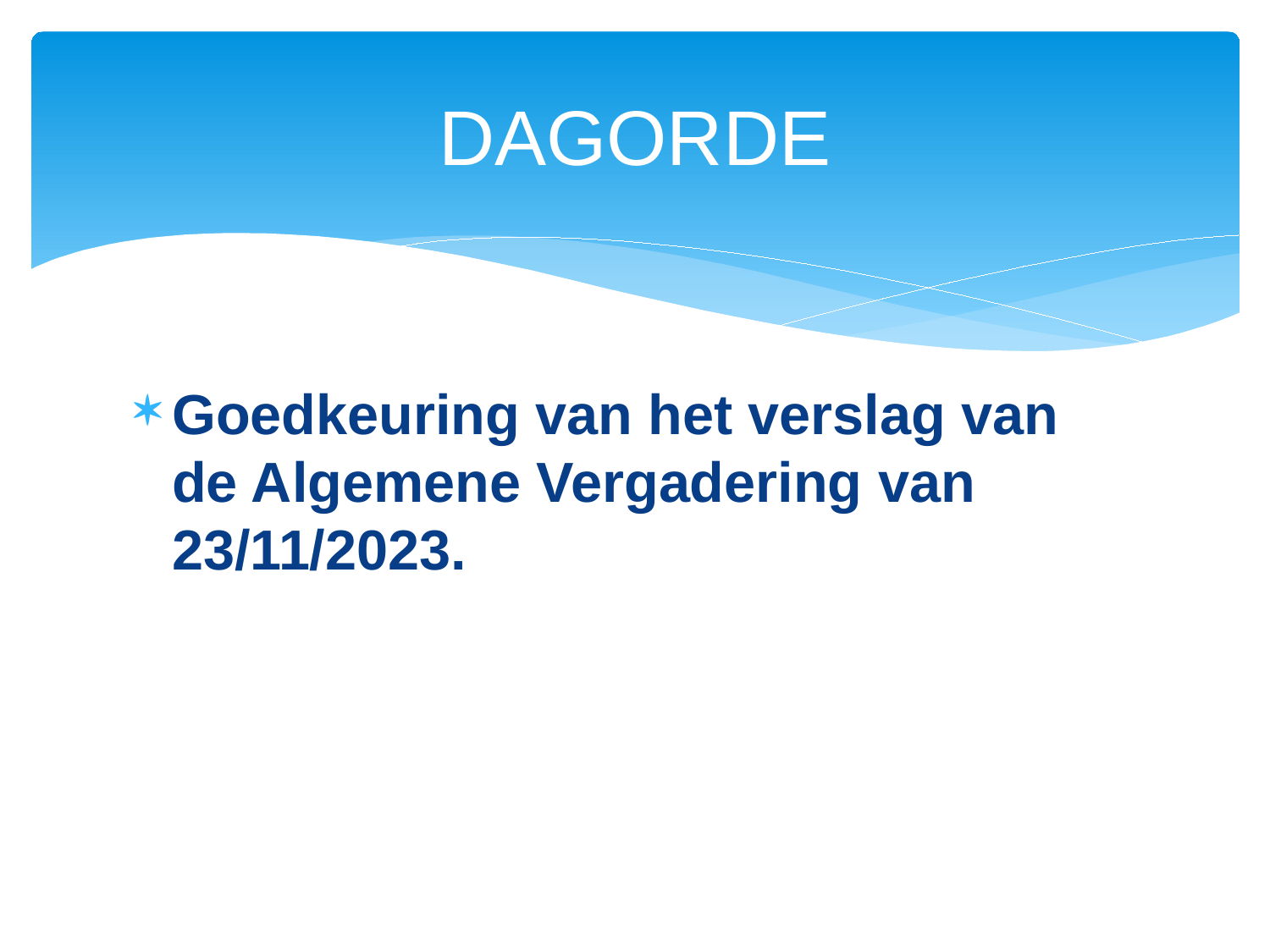

# DAGORDE
Goedkeuring van het verslag van de Algemene Vergadering van 23/11/2023.